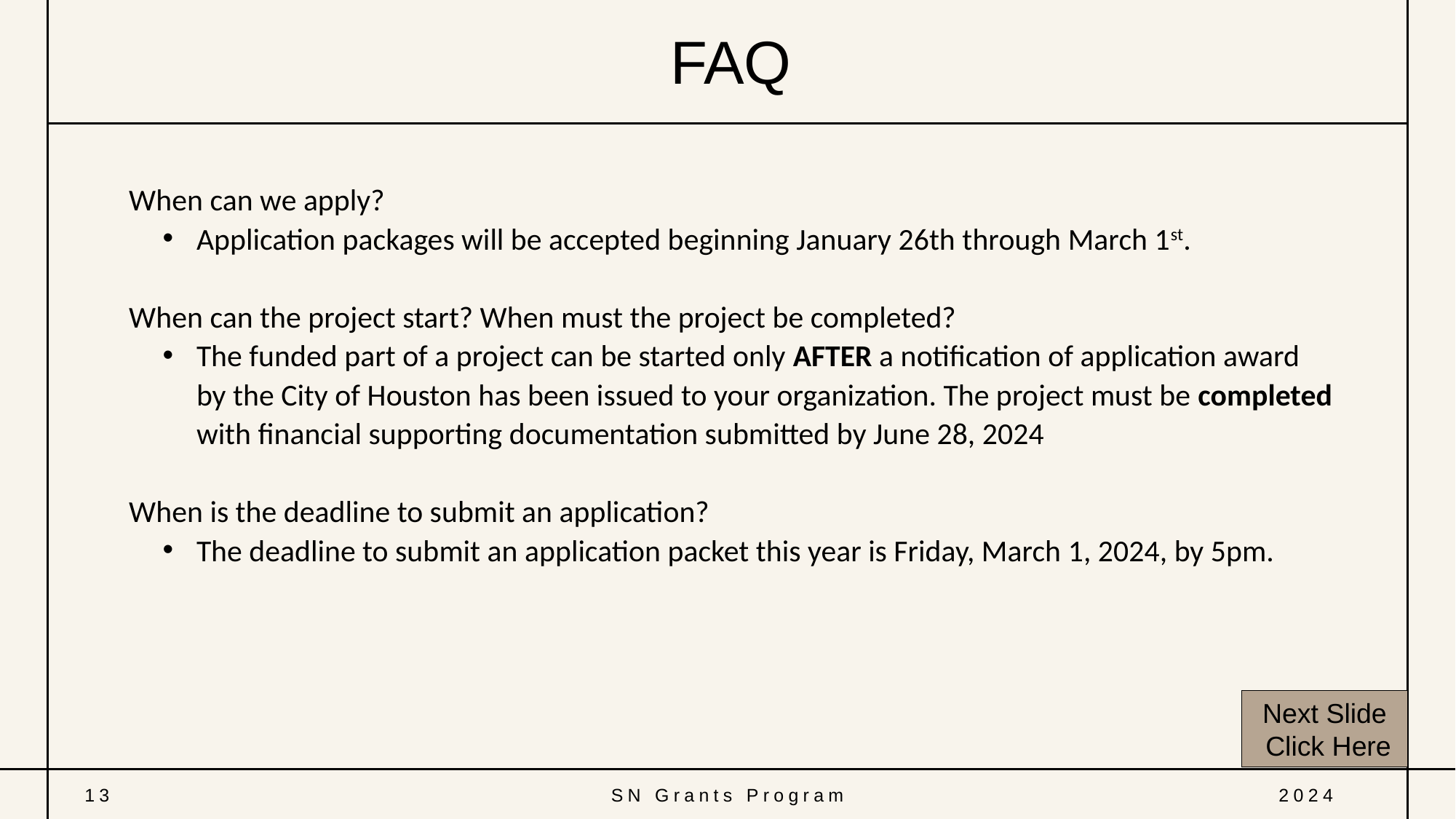

# FAQ
When can we apply?
Application packages will be accepted beginning January 26th through March 1st.

When can the project start? When must the project be completed?
The funded part of a project can be started only AFTER a notification of application award by the City of Houston has been issued to your organization. The project must be completed with financial supporting documentation submitted by June 28, 2024

When is the deadline to submit an application?
The deadline to submit an application packet this year is Friday, March 1, 2024, by 5pm.

Next Slide
 Click Here
13
SN Grants Program
2024